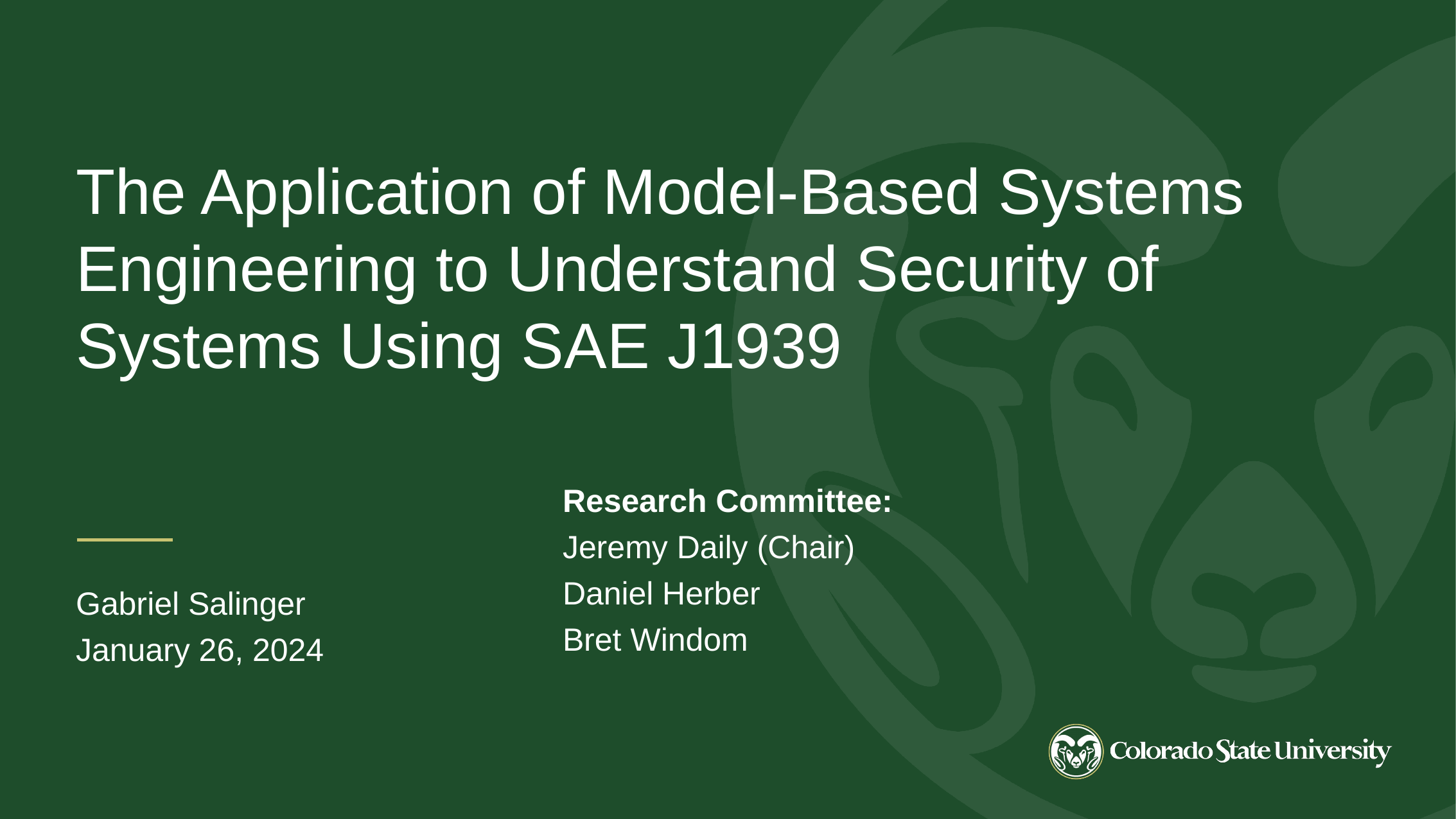

The Application of Model-Based Systems Engineering to Understand Security of Systems Using SAE J1939
Research Committee:
Jeremy Daily (Chair)
Daniel Herber
Bret Windom
Gabriel Salinger
January 26, 2024